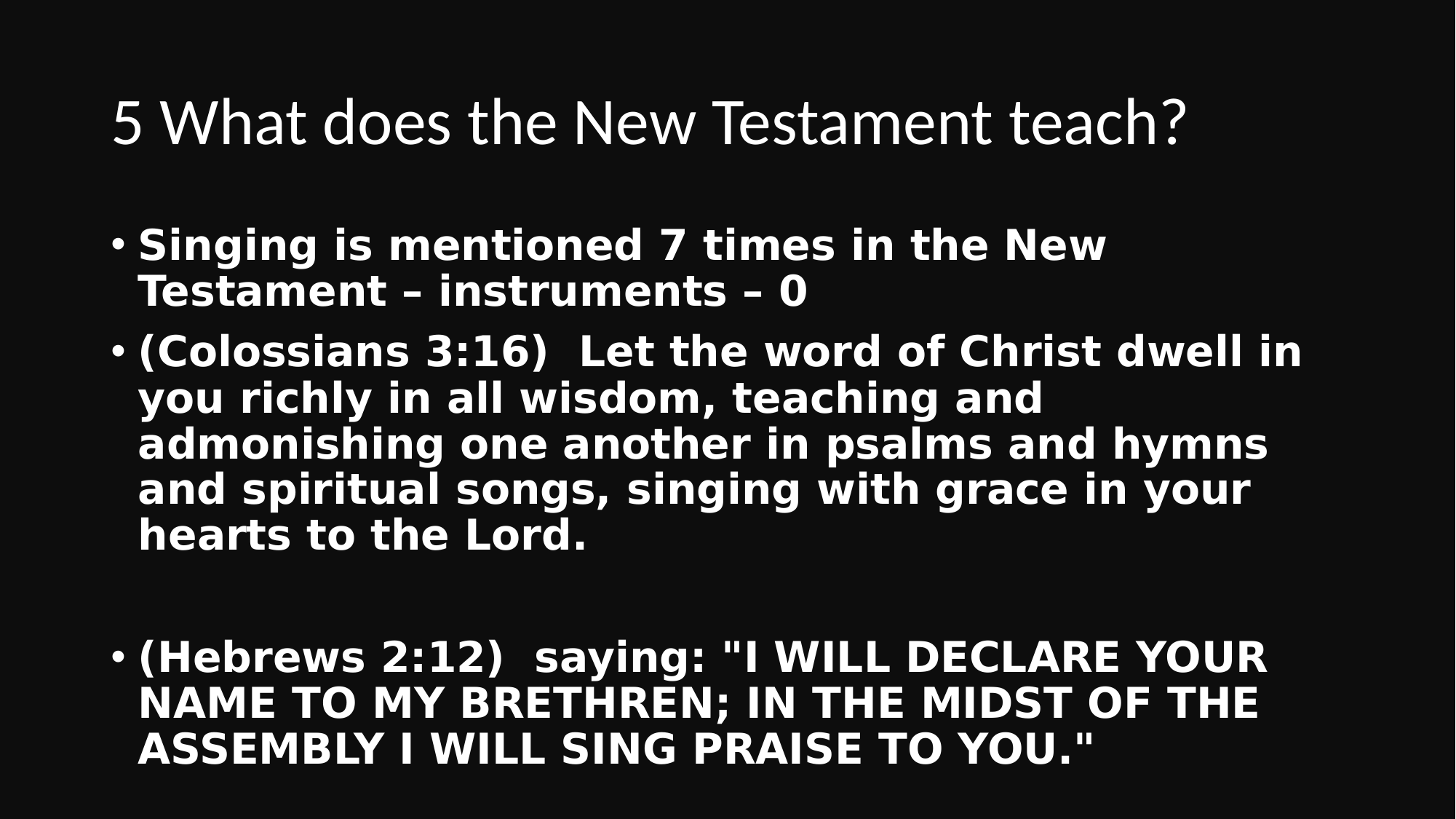

# 5 What does the New Testament teach?
Singing is mentioned 7 times in the New Testament – instruments – 0
(Colossians 3:16)  Let the word of Christ dwell in you richly in all wisdom, teaching and admonishing one another in psalms and hymns and spiritual songs, singing with grace in your hearts to the Lord.

(Hebrews 2:12)  saying: "I WILL DECLARE YOUR NAME TO MY BRETHREN; IN THE MIDST OF THE ASSEMBLY I WILL SING PRAISE TO YOU."